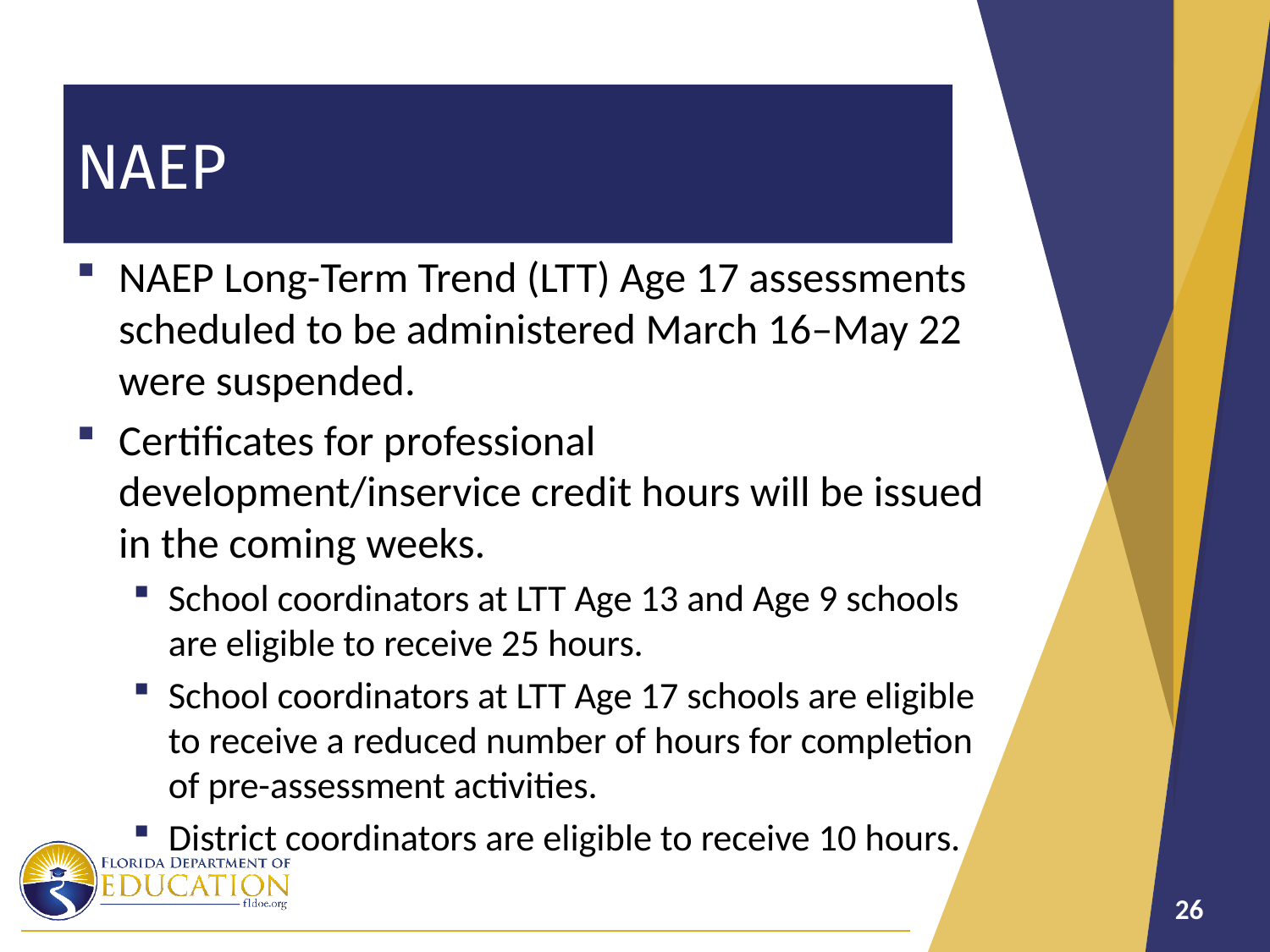

# NAEP
NAEP Long-Term Trend (LTT) Age 17 assessments scheduled to be administered March 16–May 22 were suspended.
Certificates for professional development/inservice credit hours will be issued in the coming weeks.
School coordinators at LTT Age 13 and Age 9 schools are eligible to receive 25 hours.
School coordinators at LTT Age 17 schools are eligible to receive a reduced number of hours for completion of pre-assessment activities.
District coordinators are eligible to receive 10 hours.
26